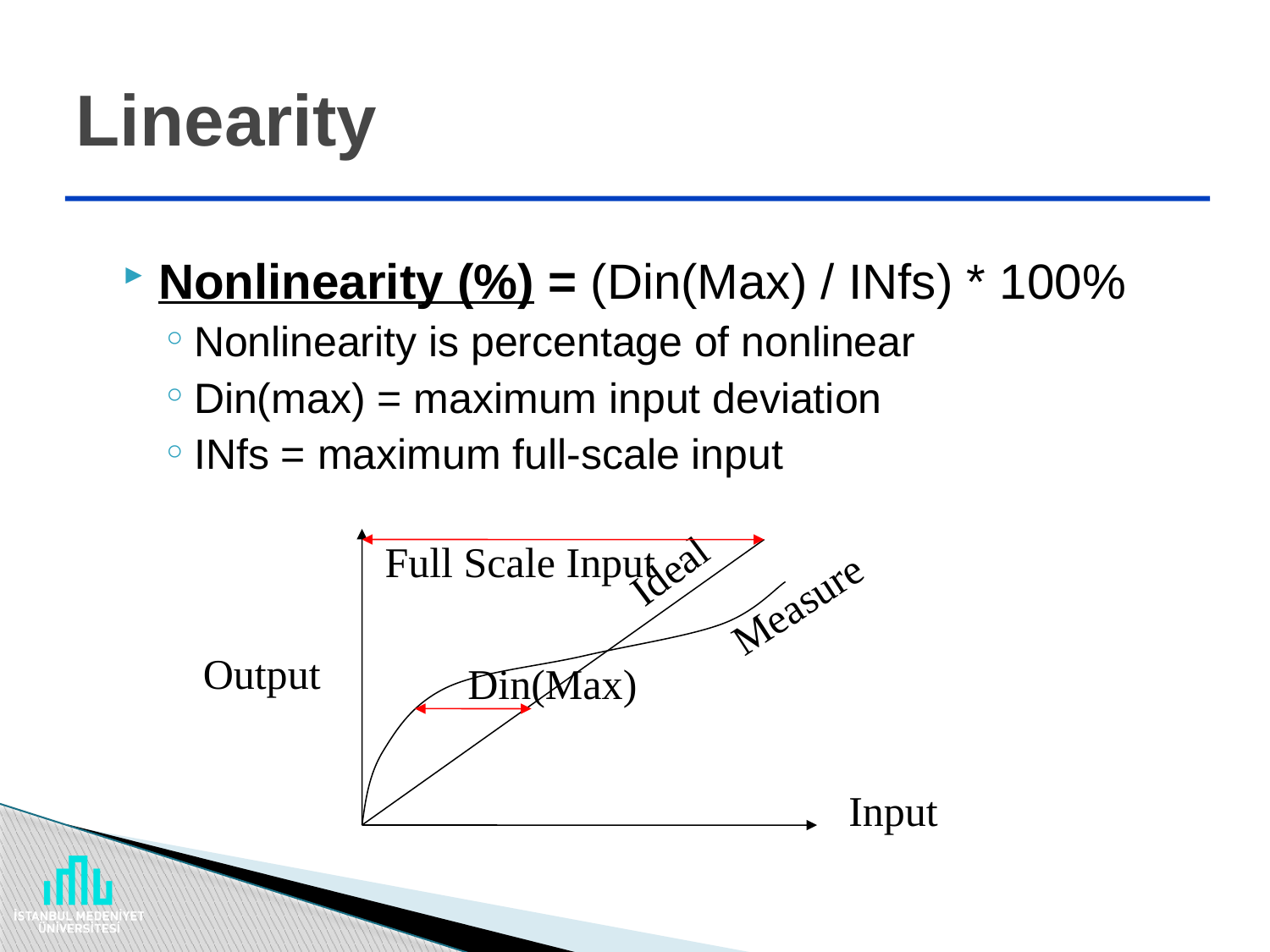

# Linearity

Nonlinearity (%) = (Din(Max) / INfs) * 100%
Nonlinearity is percentage of nonlinear
Din(max) = maximum input deviation
INfs = maximum full-scale input

Full Scale Input
Ideal

Measure

Output
Din(Max)

Input